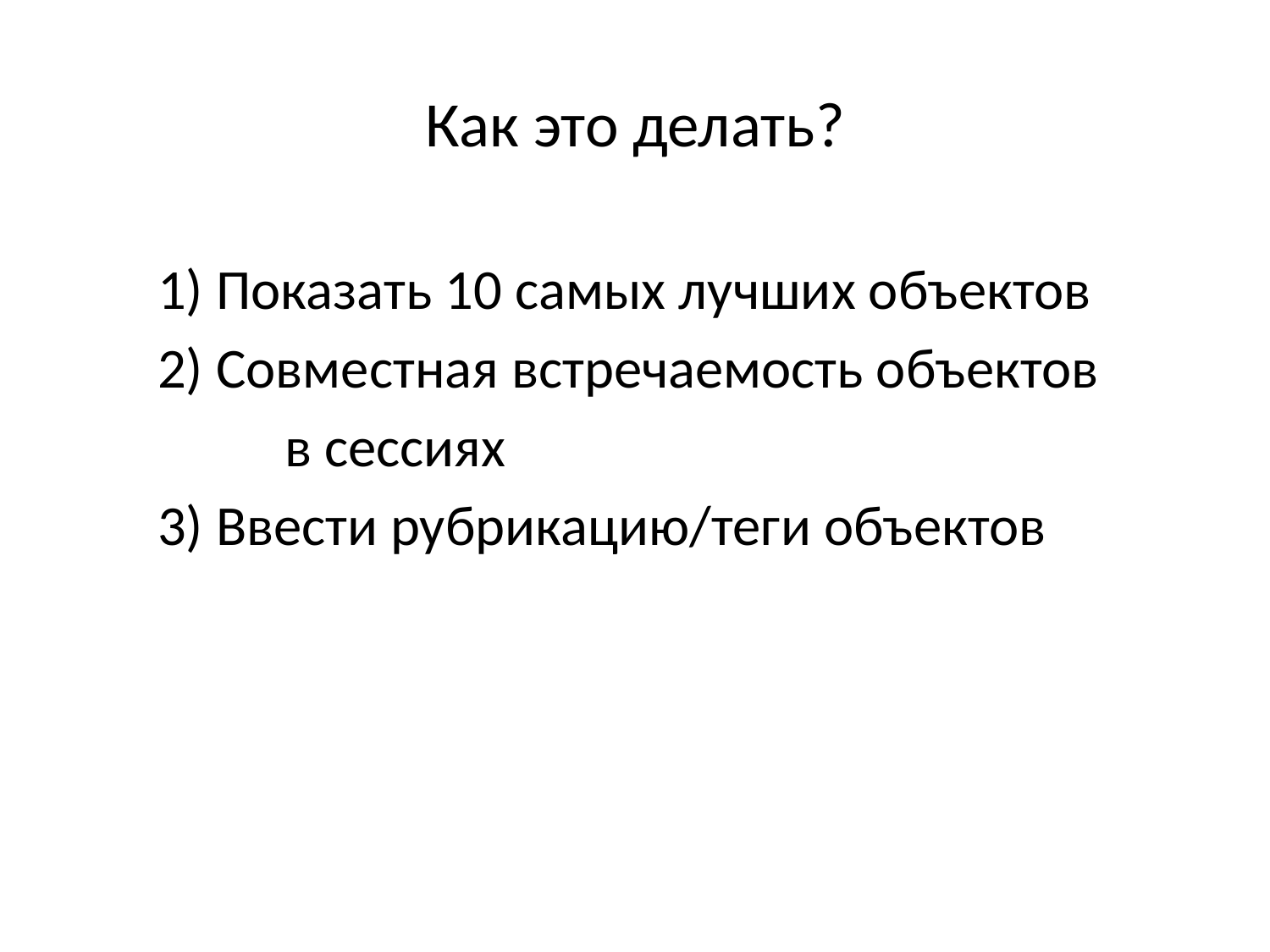

# Как это делать?
1) Показать 10 самых лучших объектов
2) Совместная встречаемость объектов
	в сессиях
3) Ввести рубрикацию/теги объектов